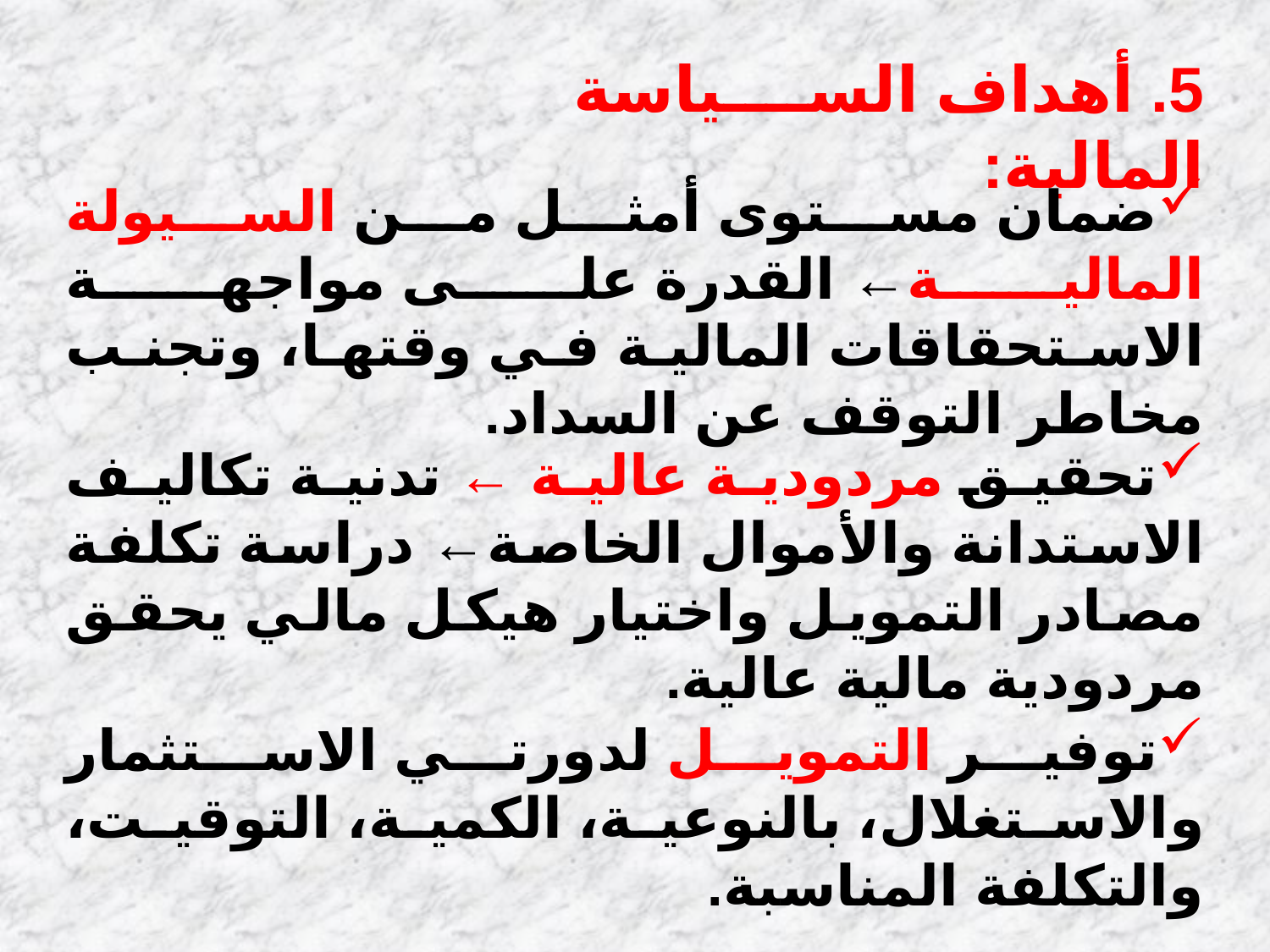

5. أهداف السياسة المالية:
ضمان مستوى أمثل من السيولة المالية← القدرة على مواجهة الاستحقاقات المالية في وقتها، وتجنب مخاطر التوقف عن السداد.
تحقيق مردودية عالية ← تدنية تكاليف الاستدانة والأموال الخاصة← دراسة تكلفة مصادر التمويل واختيار هيكل مالي يحقق مردودية مالية عالية.
توفير التمويل لدورتي الاستثمار والاستغلال، بالنوعية، الكمية، التوقيت، والتكلفة المناسبة.